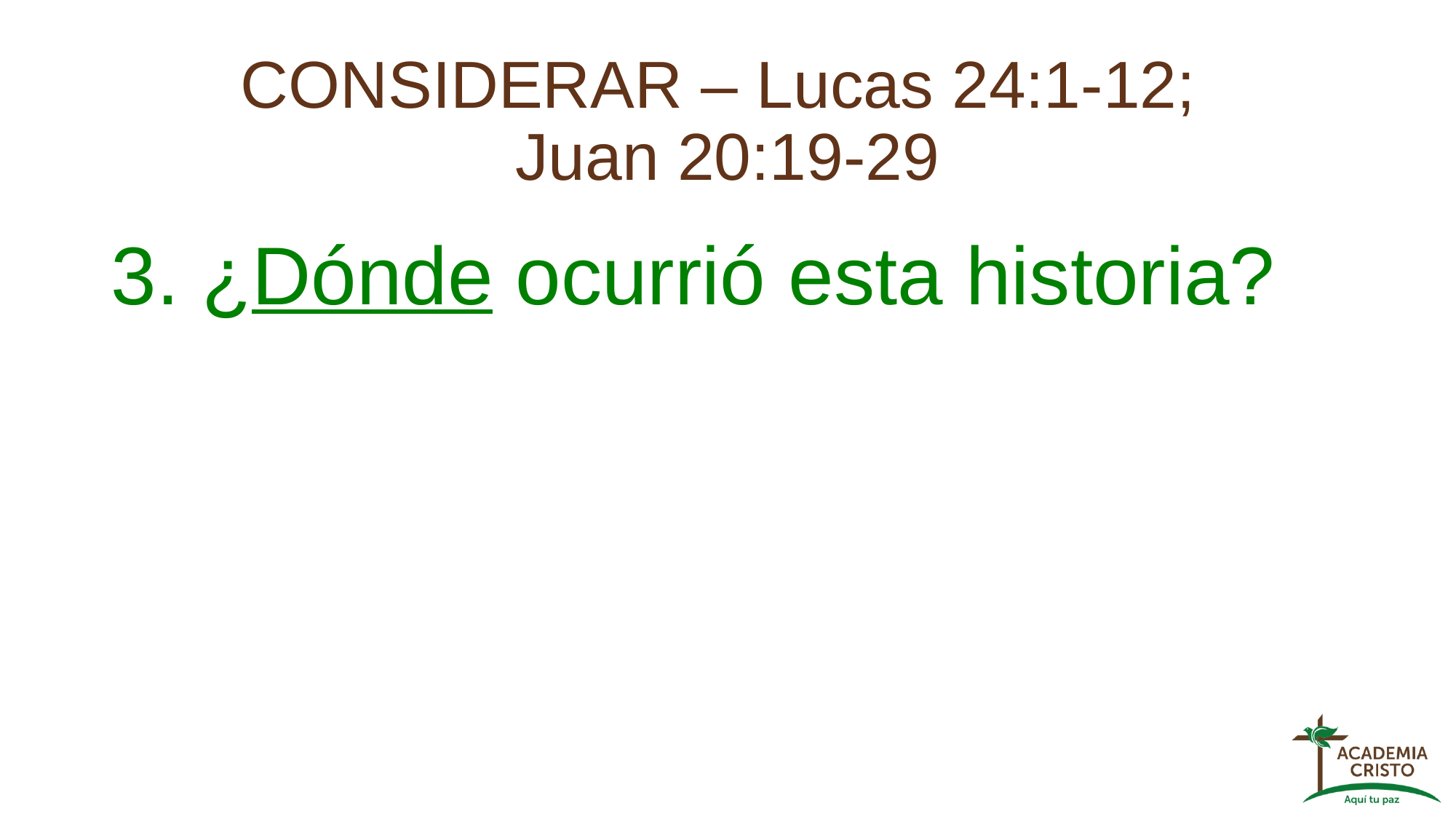

# CONSIDERAR – Lucas 24:1-12; Juan 20:19-29
3. ¿Dónde ocurrió esta historia?